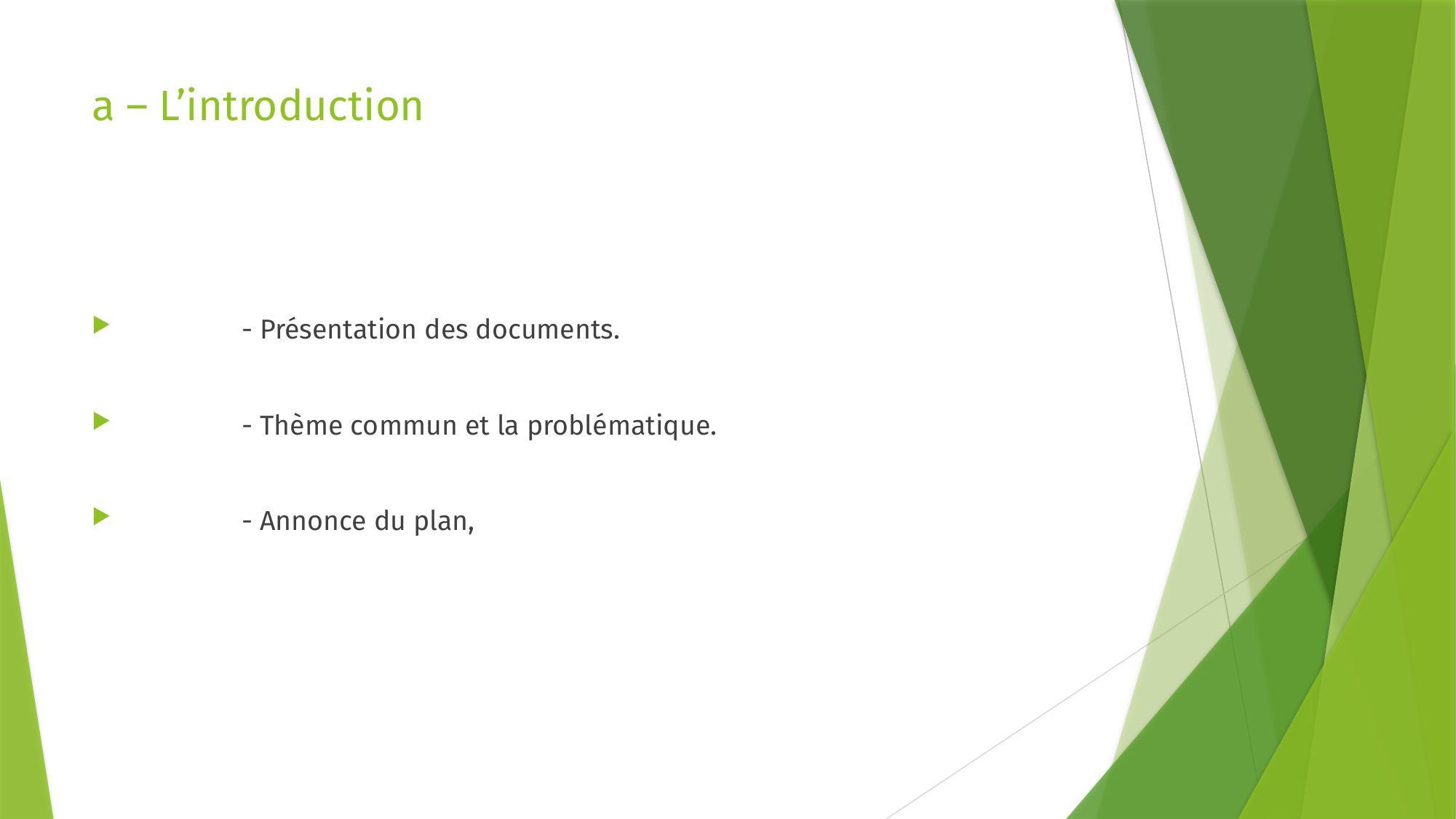

# a – L’introduction

	- Présentation des documents.

	- Thème commun et la problématique.

	- Annonce du plan,